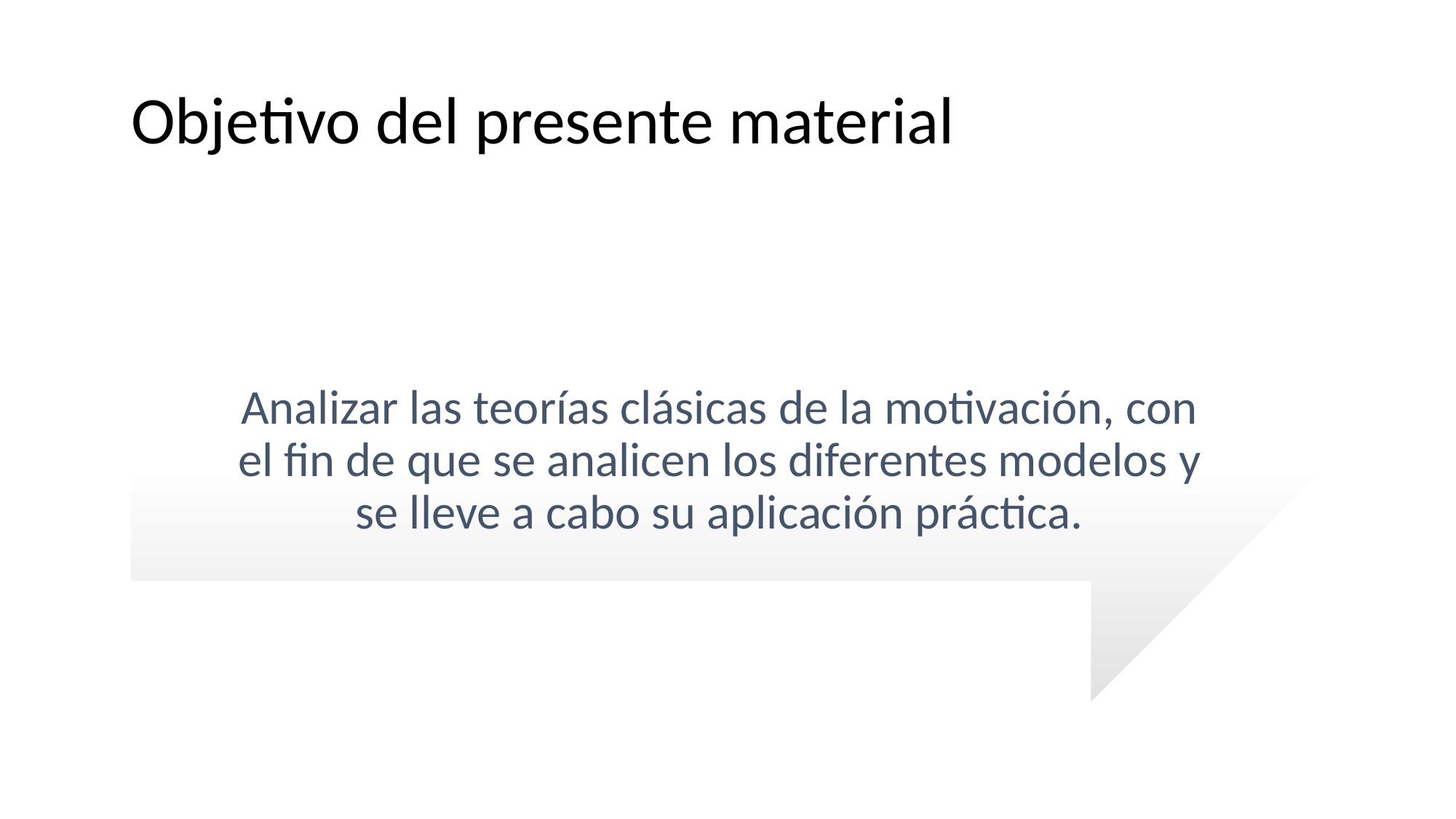

# Objetivo del presente material
Analizar las teorías clásicas de la motivación, con el fin de que se analicen los diferentes modelos y se lleve a cabo su aplicación práctica.